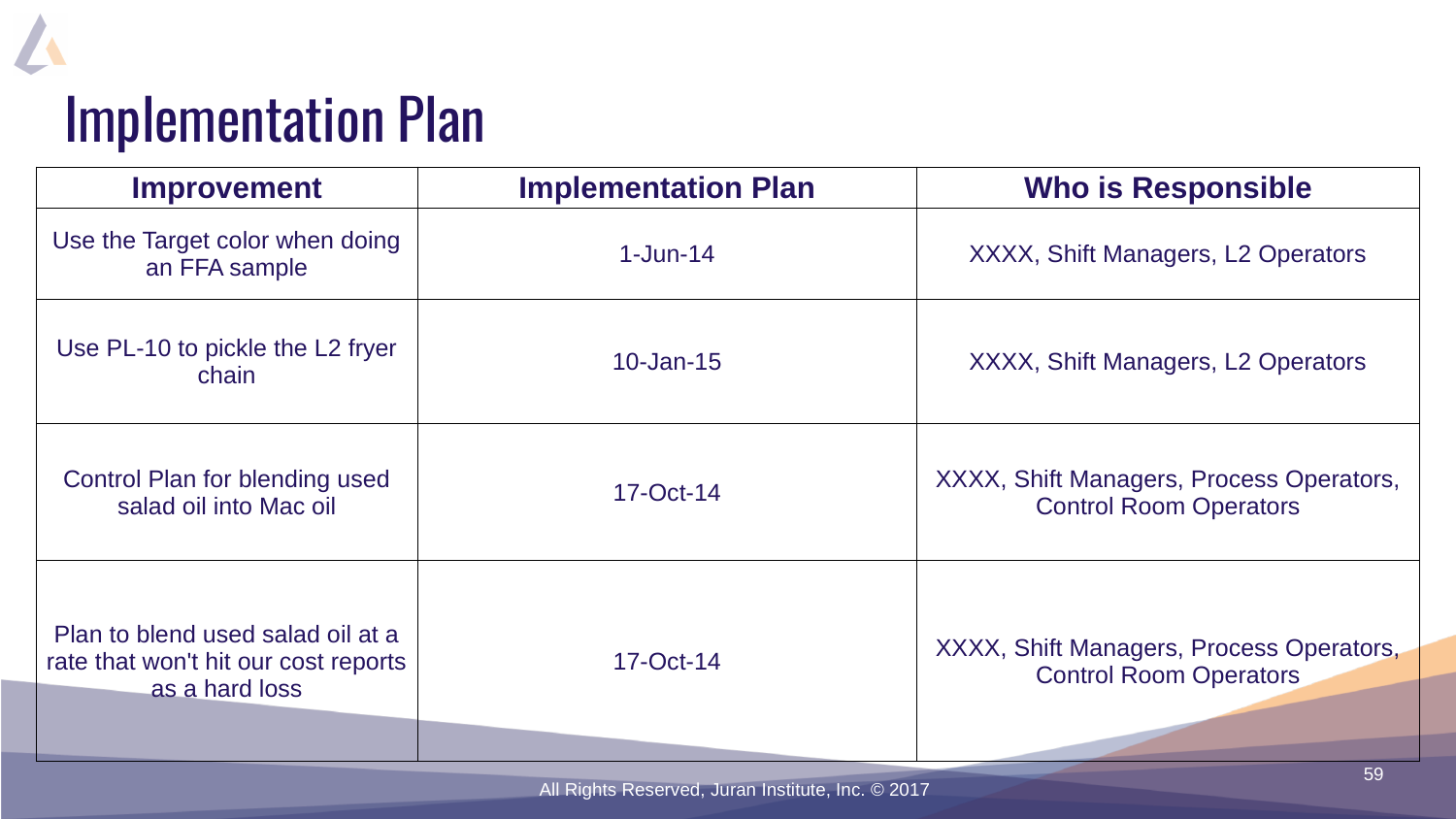

# Implementation Plan
| Improvement | Implementation Plan | Who is Responsible |
| --- | --- | --- |
| Use the Target color when doing an FFA sample | 1-Jun-14 | XXXX, Shift Managers, L2 Operators |
| Use PL-10 to pickle the L2 fryer chain | 10-Jan-15 | XXXX, Shift Managers, L2 Operators |
| Control Plan for blending used salad oil into Mac oil | 17-Oct-14 | XXXX, Shift Managers, Process Operators, Control Room Operators |
| Plan to blend used salad oil at a rate that won't hit our cost reports as a hard loss | 17-Oct-14 | XXXX, Shift Managers, Process Operators, Control Room Operators |
59